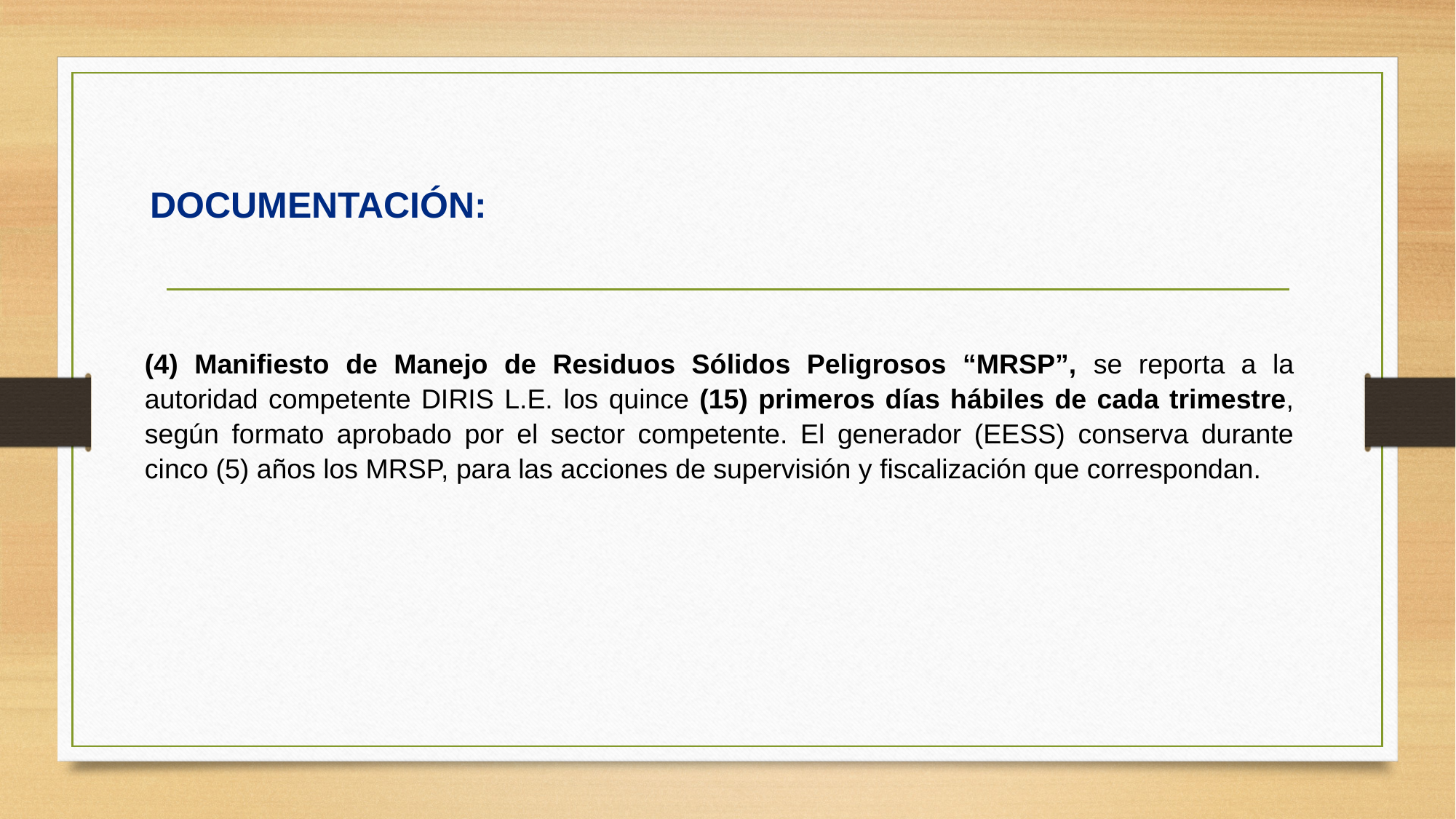

DOCUMENTACIÓN:
(4) Manifiesto de Manejo de Residuos Sólidos Peligrosos “MRSP”, se reporta a la autoridad competente DIRIS L.E. los quince (15) primeros días hábiles de cada trimestre, según formato aprobado por el sector competente. El generador (EESS) conserva durante cinco (5) años los MRSP, para las acciones de supervisión y fiscalización que correspondan.